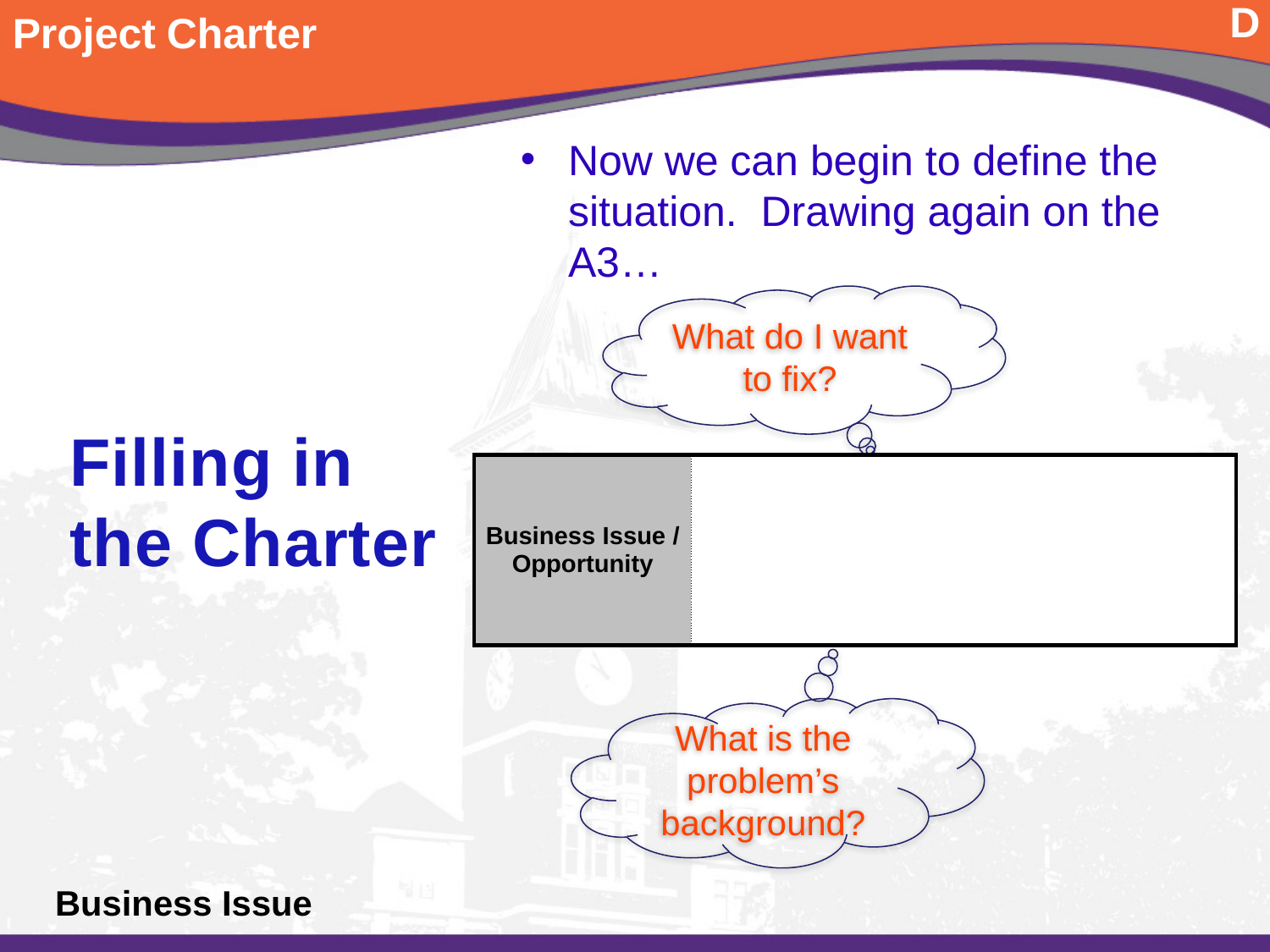

Project Charter
D
Now we can begin to define the situation.  Drawing again on the A3…
Filling in the Charter
What do I want to fix?
| Business Issue / Opportunity |  |
| --- | --- |
What is the problem’s background?
# Business Issue